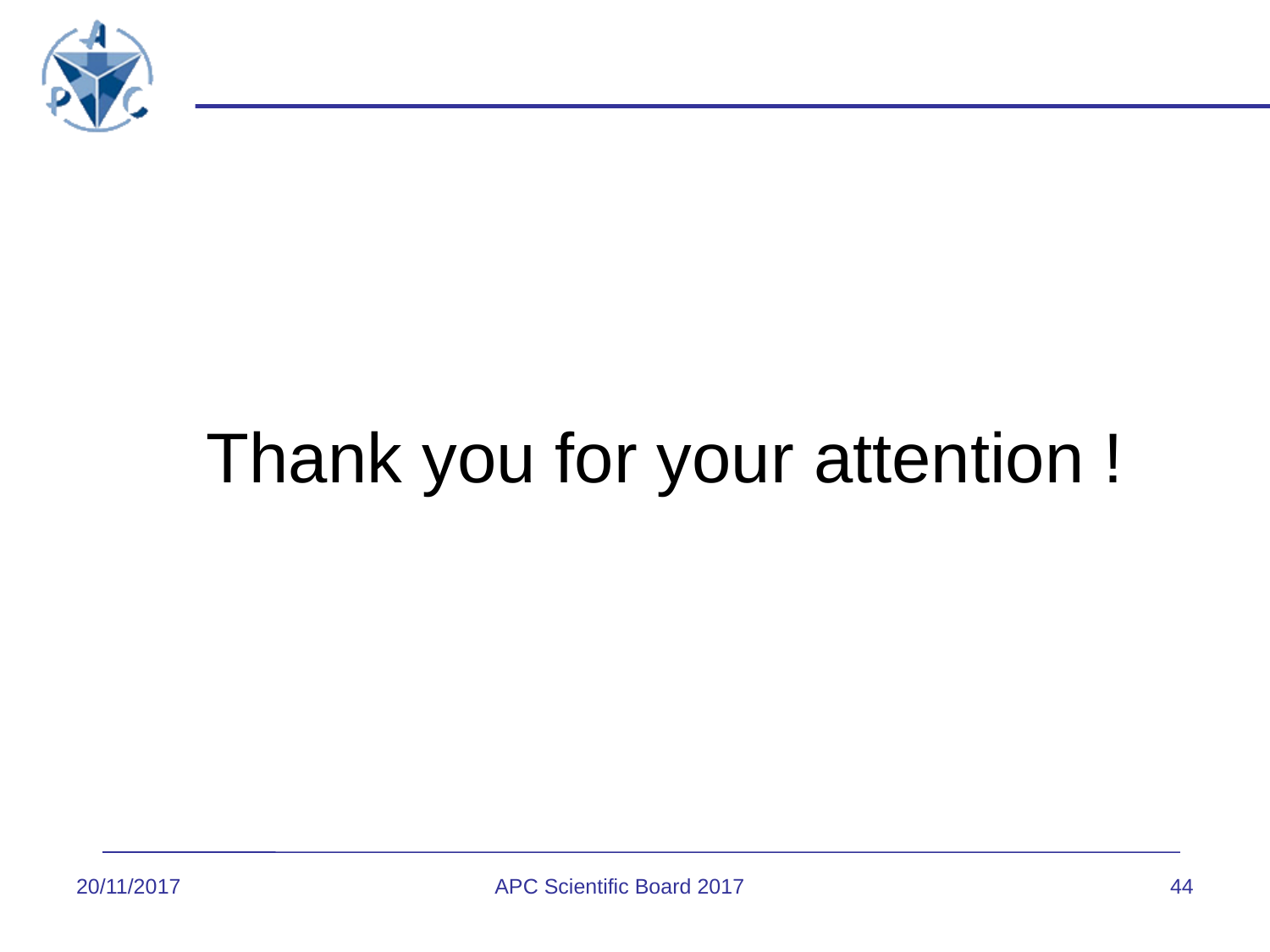

Thank you for your attention !
20/11/2017
APC Scientific Board 2017
44